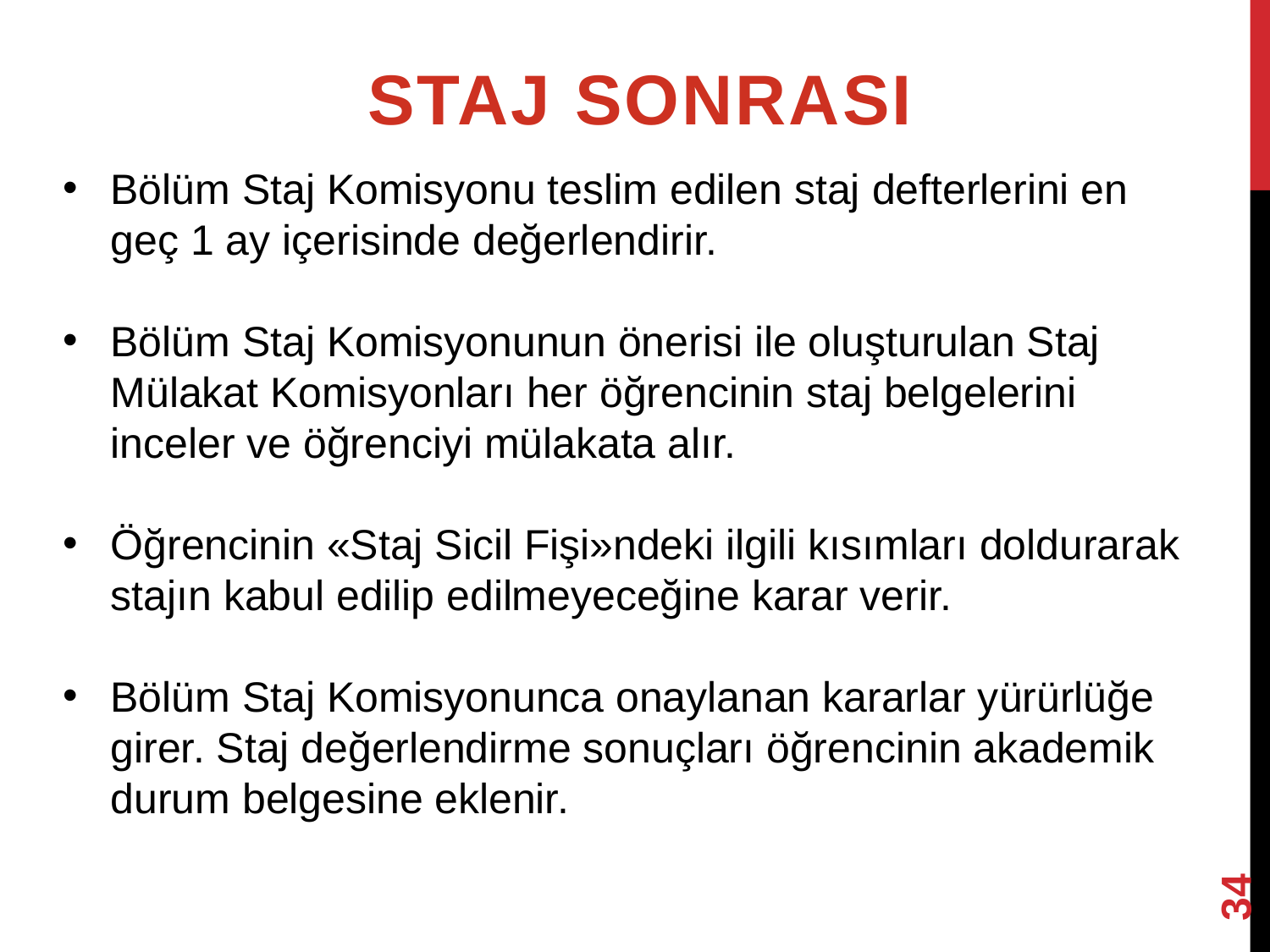

STAJ SONRASI
Bölüm Staj Komisyonu teslim edilen staj defterlerini en geç 1 ay içerisinde değerlendirir.

Bölüm Staj Komisyonunun önerisi ile oluşturulan Staj Mülakat Komisyonları her öğrencinin staj belgelerini inceler ve öğrenciyi mülakata alır.

Öğrencinin «Staj Sicil Fişi»ndeki ilgili kısımları doldurarak stajın kabul edilip edilmeyeceğine karar verir.

Bölüm Staj Komisyonunca onaylanan kararlar yürürlüğe girer. Staj değerlendirme sonuçları öğrencinin akademik durum belgesine eklenir.
34